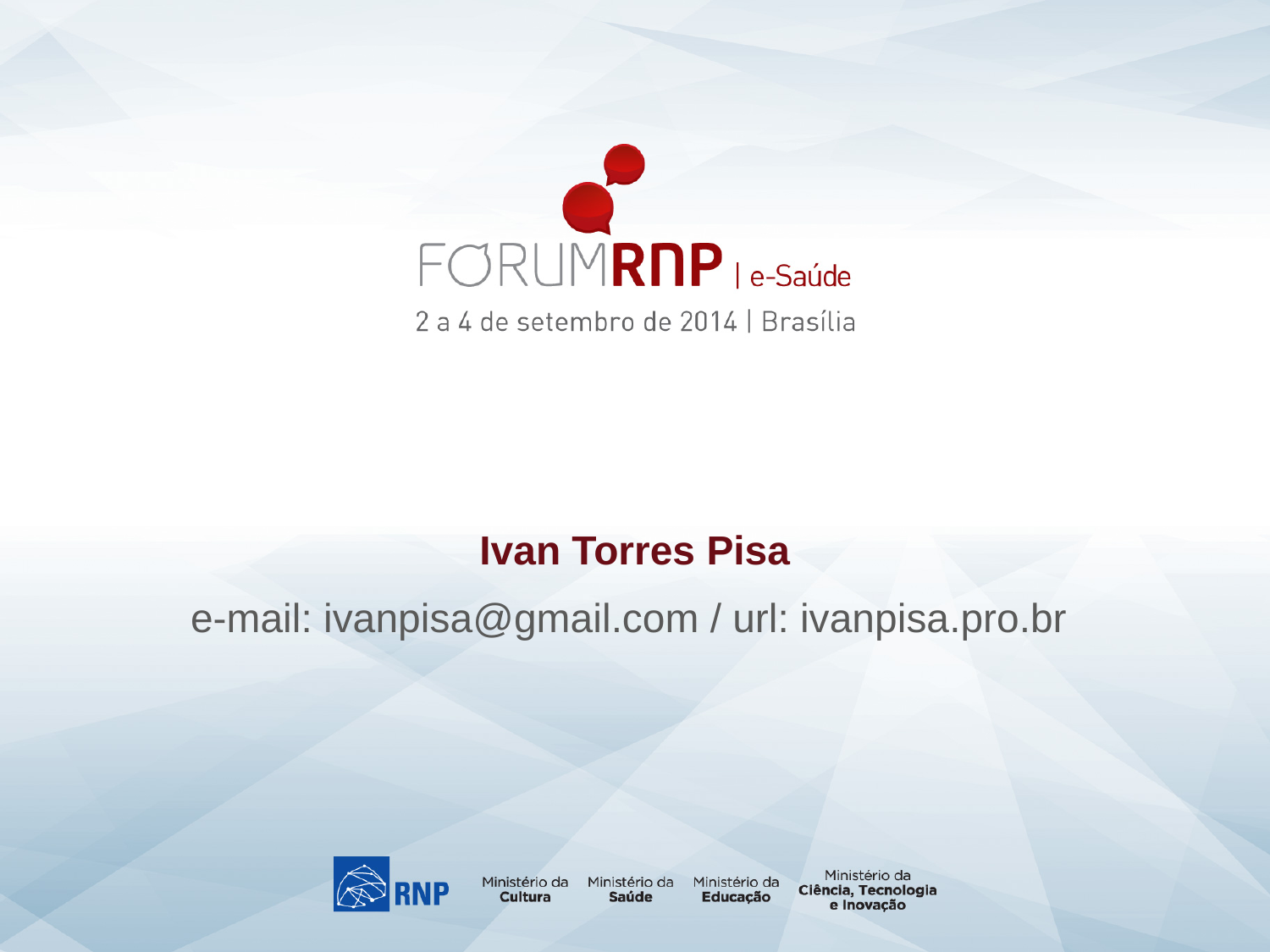

Ivan Torres Pisa
e-mail: ivanpisa@gmail.com / url: ivanpisa.pro.br